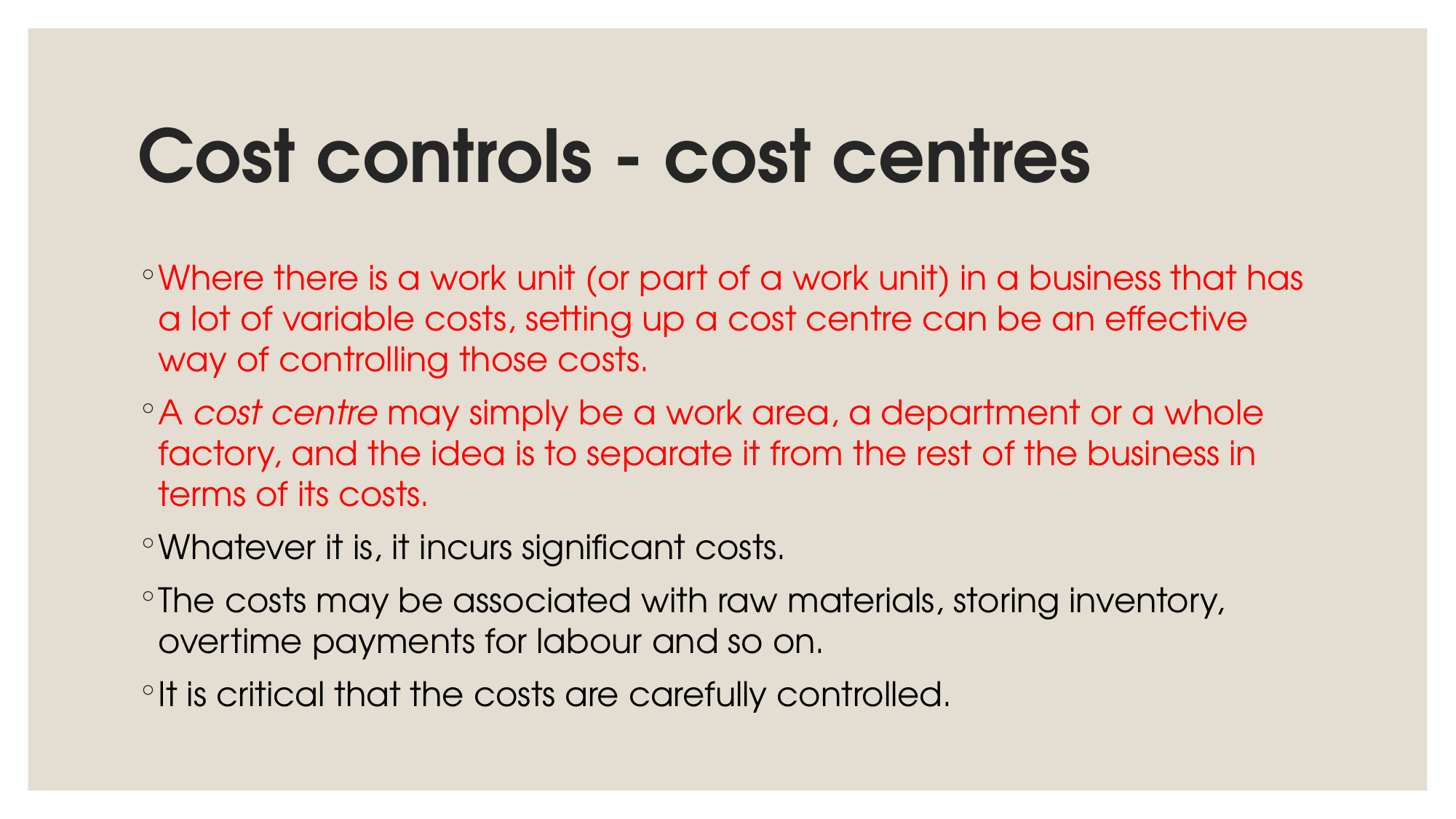

# Cost controls - cost centres
Where there is a work unit (or part of a work unit) in a business that has a lot of variable costs, setting up a cost centre can be an effective way of controlling those costs.
A cost centre may simply be a work area, a department or a whole factory, and the idea is to separate it from the rest of the business in terms of its costs.
Whatever it is, it incurs significant costs.
The costs may be associated with raw materials, storing inventory, overtime payments for labour and so on.
It is critical that the costs are carefully controlled.